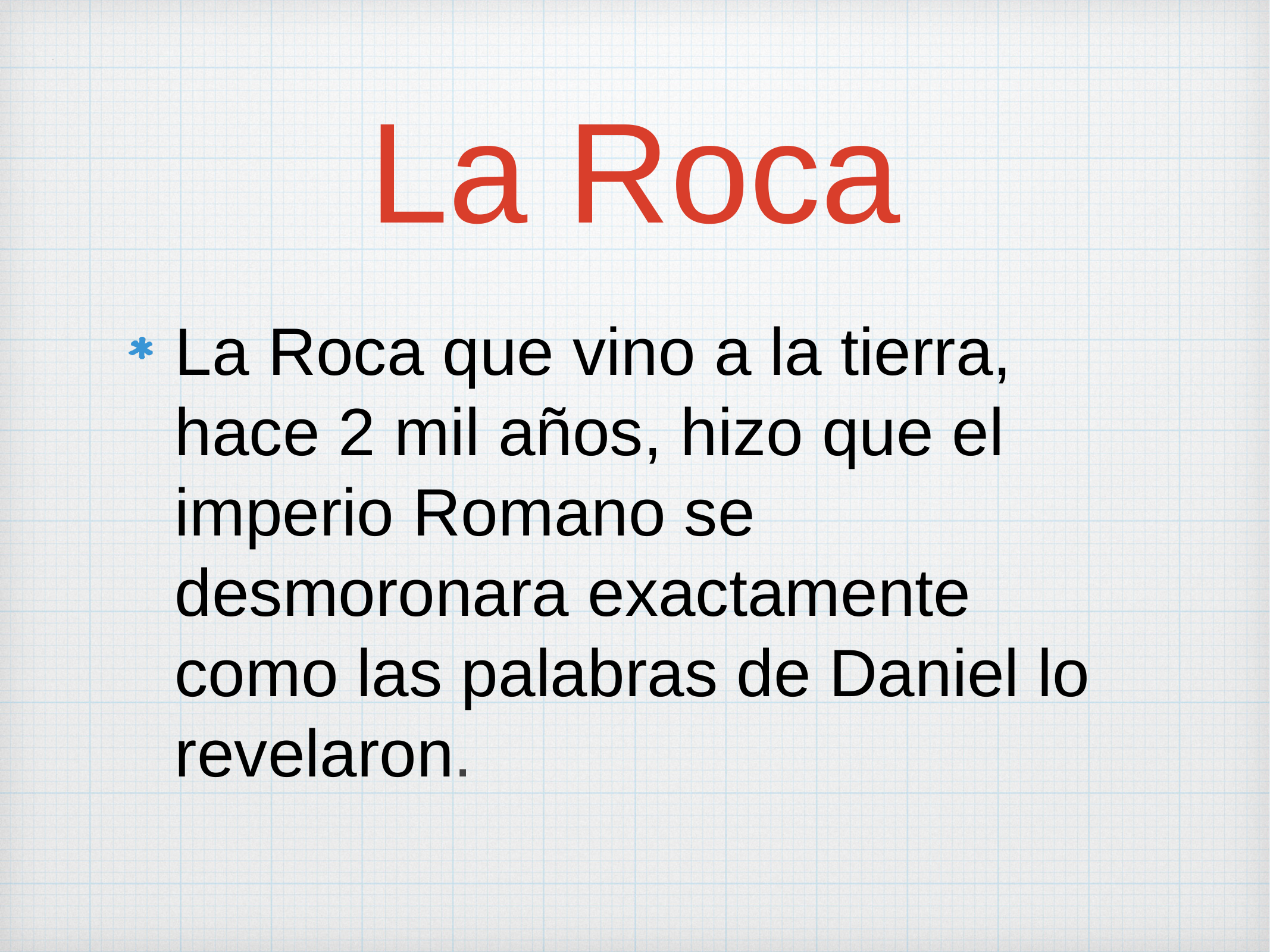

# La Roca
La Roca que vino a la tierra, hace 2 mil años, hizo que el imperio Romano se desmoronara exactamente como las palabras de Daniel lo revelaron.